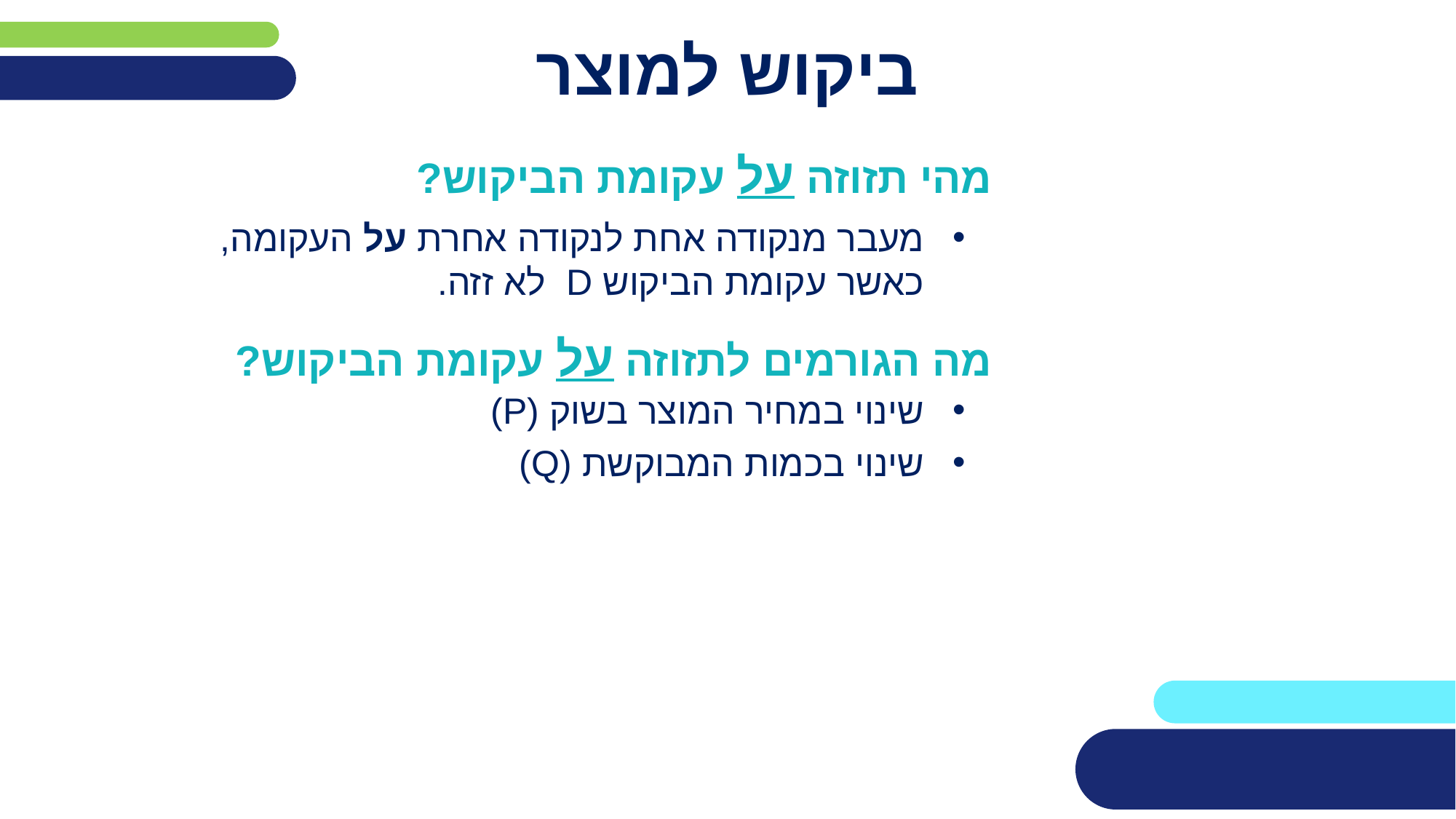

# ביקוש למוצר
מהי תזוזה על עקומת הביקוש?
מעבר מנקודה אחת לנקודה אחרת על העקומה,
כאשר עקומת הביקוש D  לא זזה.
מה הגורמים לתזוזה על עקומת הביקוש?
שינוי במחיר המוצר בשוק (P)
שינוי בכמות המבוקשת (Q)